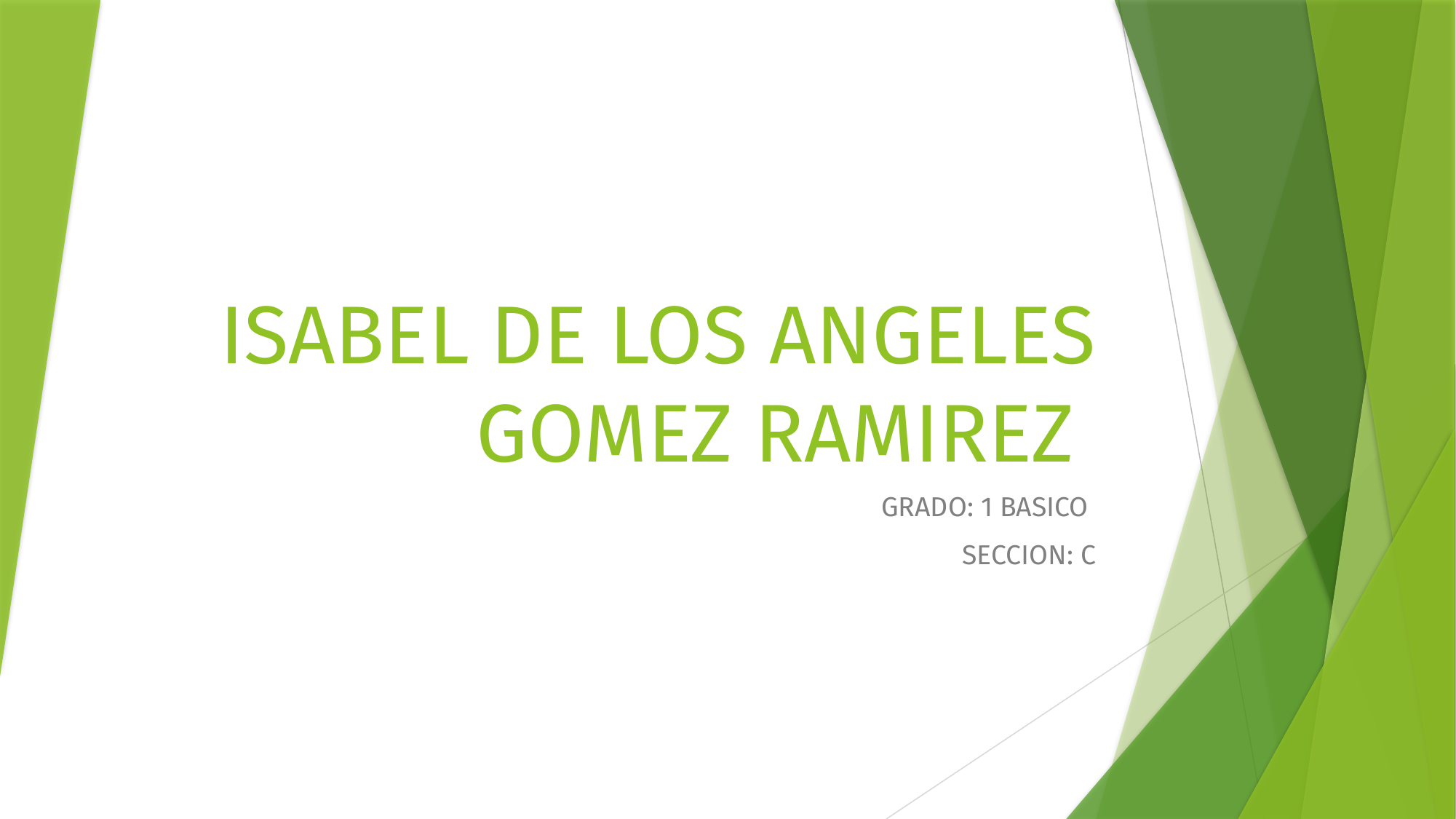

# ISABEL DE LOS ANGELES GOMEZ RAMIREZ
GRADO: 1 BASICO
SECCION: C